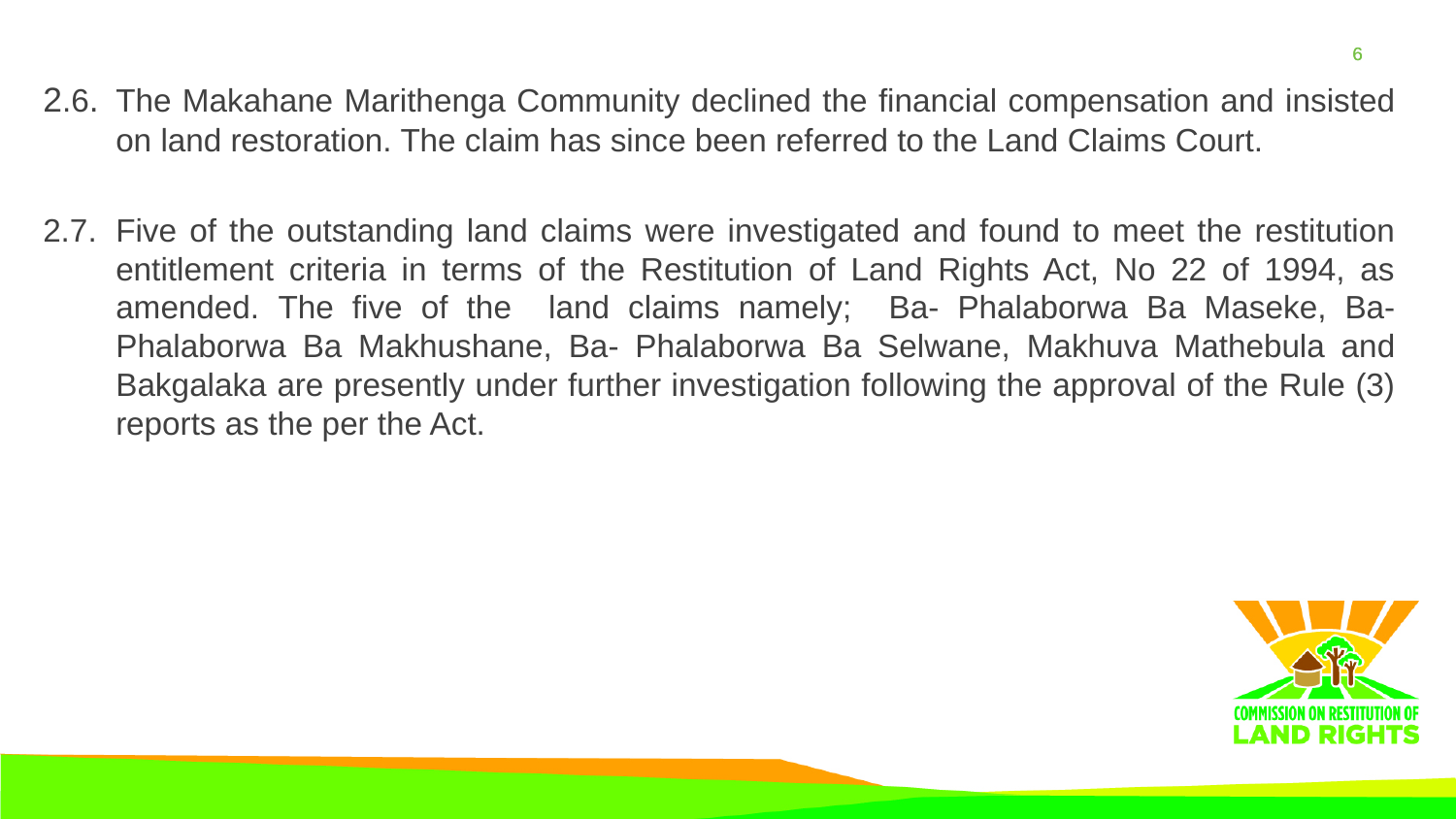

6
2.6.	The Makahane Marithenga Community declined the financial compensation and insisted on land restoration. The claim has since been referred to the Land Claims Court.

2.7.	Five of the outstanding land claims were investigated and found to meet the restitution entitlement criteria in terms of the Restitution of Land Rights Act, No 22 of 1994, as amended. The five of the  land claims namely;  Ba- Phalaborwa Ba Maseke, Ba-Phalaborwa Ba Makhushane, Ba- Phalaborwa Ba Selwane, Makhuva Mathebula and Bakgalaka are presently under further investigation following the approval of the Rule (3) reports as the per the Act.